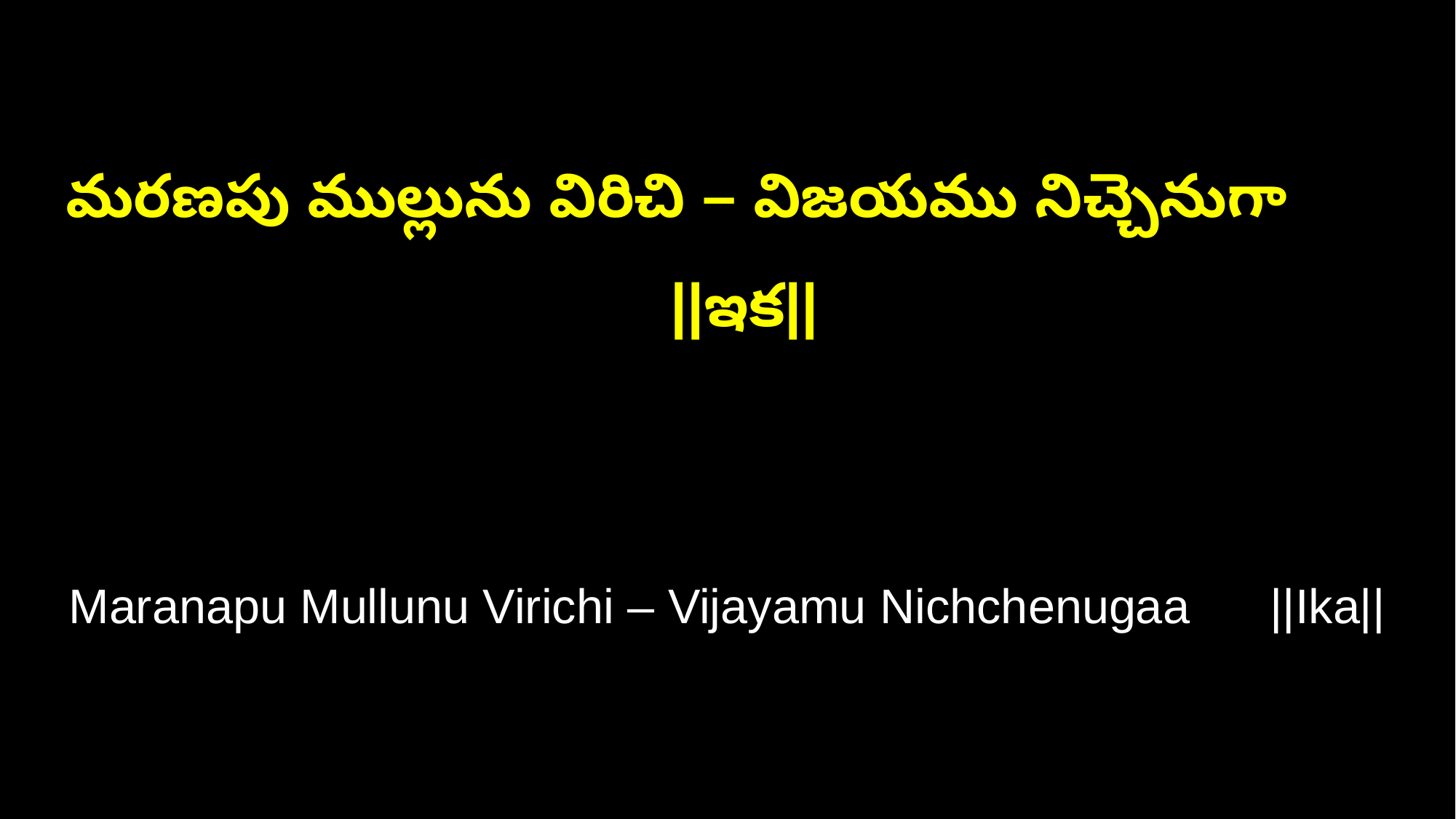

మరణపు ముల్లును విరిచి – విజయము నిచ్చెనుగా         ||ఇక||
Maranapu Mullunu Virichi – Vijayamu Nichchenugaa      ||Ika||